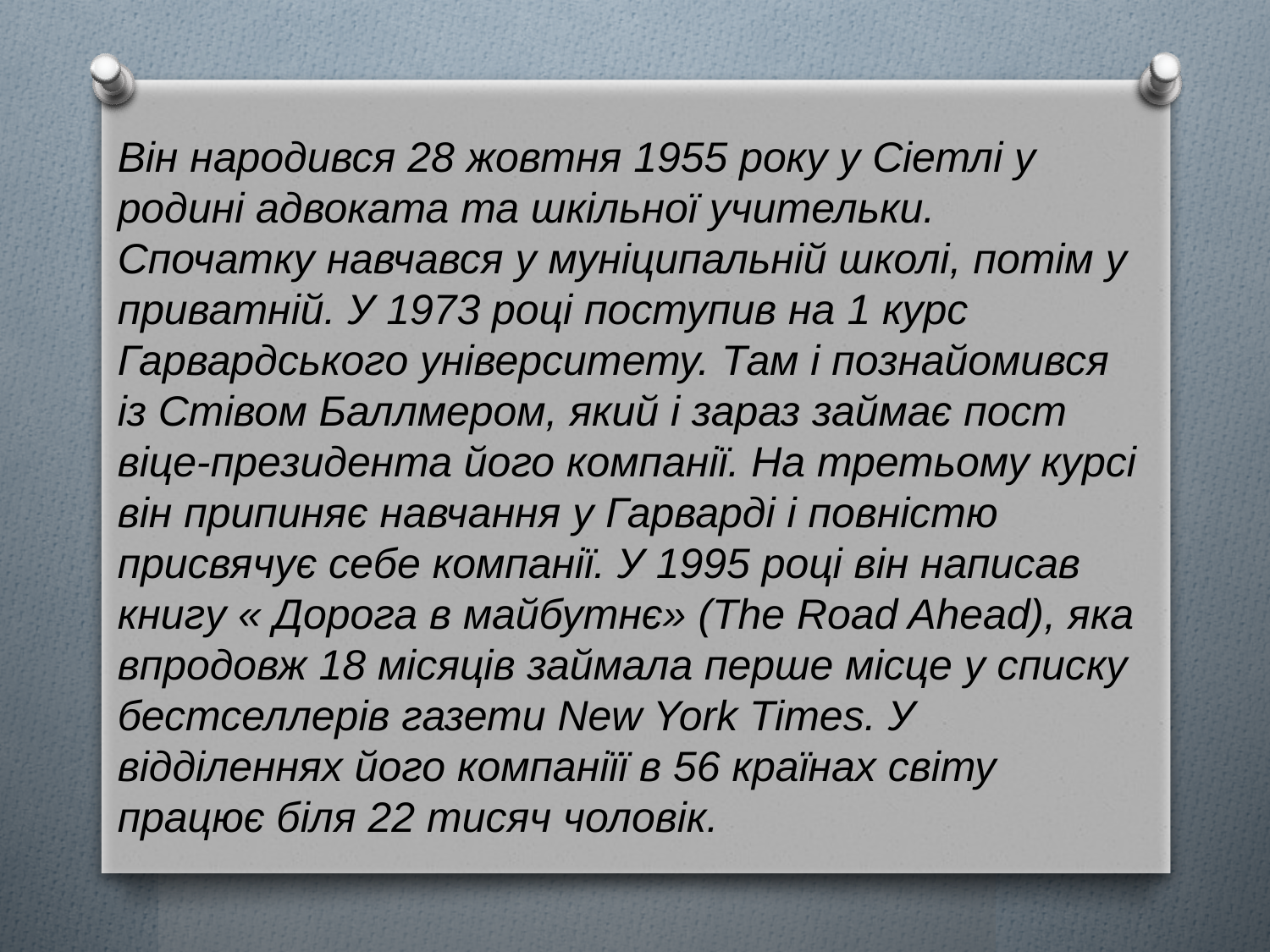

Він народився 28 жовтня 1955 року у Сіетлі у родині адвоката та шкільної учительки. Спочатку навчався у муніципальній школі, потім у приватній. У 1973 році поступив на 1 курс Гарвардського університету. Там і познайомився із Стівом Баллмером, який і зараз займає пост віце-президента його компанії. На третьому курсі він припиняє навчання у Гарварді і повністю присвячує себе компанії. У 1995 році він написав книгу « Дорога в майбутнє» (The Road Ahead), яка впродовж 18 місяців займала перше місце у списку бестселлерів газети New York Times. У відділеннях його компаніїї в 56 країнах світу працює біля 22 тисяч чоловік.